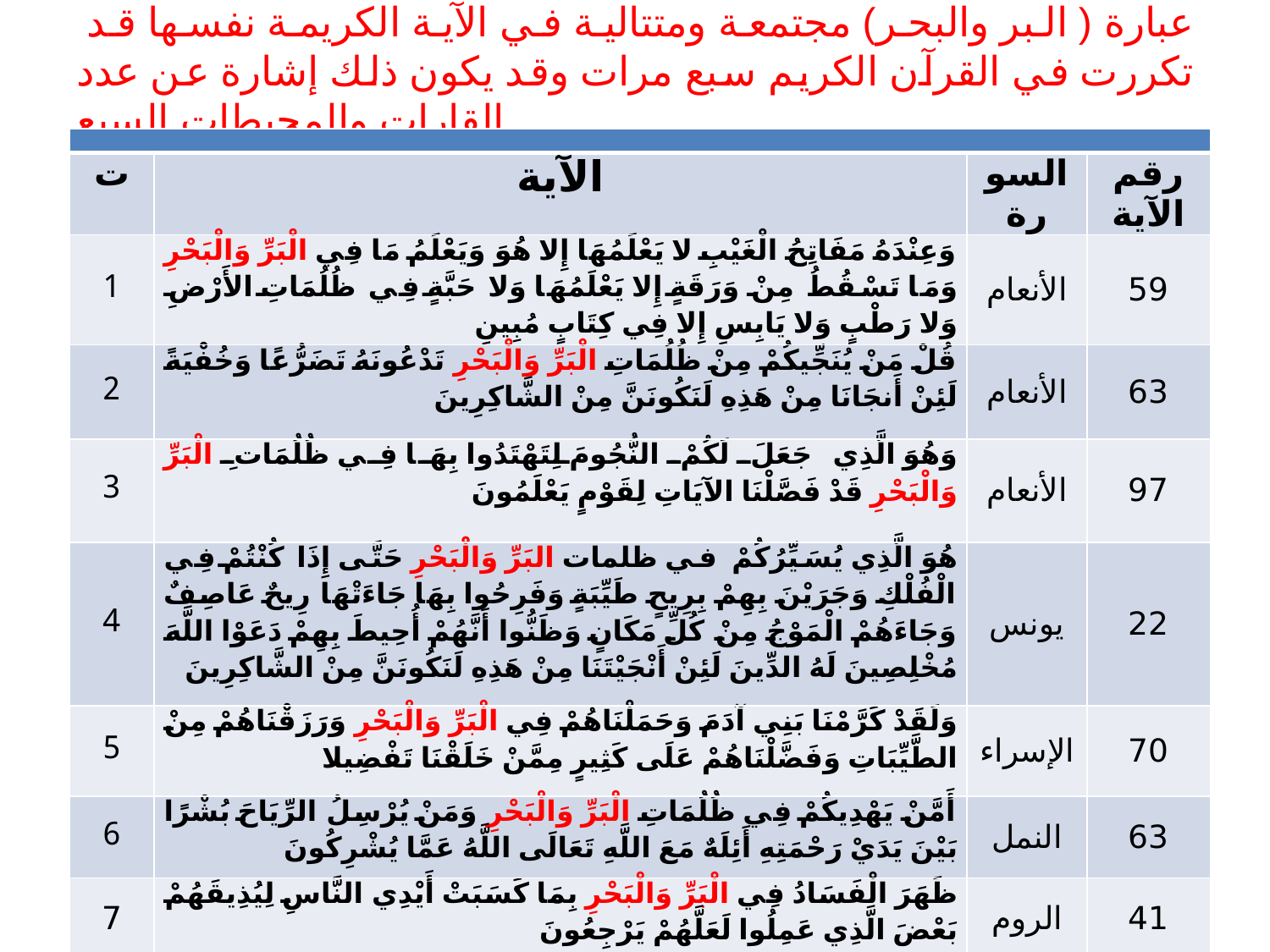

# عبارة ( البر والبحر) مجتمعة ومتتالية في الآية الكريمة نفسها قد تكررت في القرآن الكريم سبع مرات وقد يكون ذلك إشارة عن عدد القارات والمحيطات السبع.
|  |  |  |  |
| --- | --- | --- | --- |
| ت | الآية | السورة | رقم الآية |
| 1 | وَعِنْدَهُ مَفَاتِحُ الْغَيْبِ لا يَعْلَمُهَا إِلا هُوَ وَيَعْلَمُ مَا فِي الْبَرِّ وَالْبَحْرِ وَمَا تَسْقُطُ مِنْ وَرَقَةٍ إِلا يَعْلَمُهَا وَلا حَبَّةٍ فِي ظُلُمَاتِ الأَرْضِ وَلا رَطْبٍ وَلا يَابِسٍ إِلا فِي كِتَابٍ مُبِينٍ | الأنعام | 59 |
| 2 | قُلْ مَنْ يُنَجِّيكُمْ مِنْ ظُلُمَاتِ الْبَرِّ وَالْبَحْرِ تَدْعُونَهُ تَضَرُّعًا وَخُفْيَةً لَئِنْ أَنجَانَا مِنْ هَذِهِ لَنَكُونَنَّ مِنْ الشَّاكِرِينَ | الأنعام | 63 |
| 3 | وَهُوَ الَّذِي جَعَلَ لَكُمْ النُّجُومَ لِتَهْتَدُوا بِهَا فِي ظُلُمَاتِ الْبَرِّ وَالْبَحْرِ قَدْ فَصَّلْنَا الآيَاتِ لِقَوْمٍ يَعْلَمُونَ | الأنعام | 97 |
| 4 | هُوَ الَّذِي يُسَيِّرُكُمْ في ظلمات البَرِّ وَالْْبَحْرِ حَتَّى إِذَا كُنْتُمْ فِي الْفُلْكِ وَجَرَيْنَ بِهِمْ بِرِيحٍ طَيِّبَةٍ وَفَرِحُوا بِهَا جَاءَتْهَا رِيحٌ عَاصِفٌ وَجَاءَهُمْ الْمَوْجُ مِنْ كُلِّ مَكَانٍ وَظَنُّوا أَنَّهُمْ أُحِيطَ بِهِمْ دَعَوْا اللَّهَ مُخْلِصِينَ لَهُ الدِّينَ لَئِنْ أَنْجَيْتَنَا مِنْ هَذِهِ لَنَكُونَنَّ مِنْ الشَّاكِرِينَ | يونس | 22 |
| 5 | وَلَقَدْ كَرَّمْنَا بَنِي آدَمَ وَحَمَلْنَاهُمْ فِي الْبَرِّ وَالْبَحْرِ وَرَزَقْنَاهُمْ مِنْ الطَّيِّبَاتِ وَفَضَّلْنَاهُمْ عَلَى كَثِيرٍ مِمَّنْ خَلَقْنَا تَفْضِيلا | الإسراء | 70 |
| 6 | أَمَّنْ يَهْدِيكُمْ فِي ظُلُمَاتِ الْبَرِّ وَالْبَحْرِ وَمَنْ يُرْسِلُ الرِّيَاحَ بُشْرًا بَيْنَ يَدَيْ رَحْمَتِهِ أَئِلَهٌ مَعَ اللَّهِ تَعَالَى اللَّهُ عَمَّا يُشْرِكُونَ | النمل | 63 |
| 7 | ظَهَرَ الْفَسَادُ فِي الْبَرِّ وَالْبَحْرِ بِمَا كَسَبَتْ أَيْدِي النَّاسِ لِيُذِيقَهُمْ بَعْضَ الَّذِي عَمِلُوا لَعَلَّهُمْ يَرْجِعُونَ | الروم | 41 |